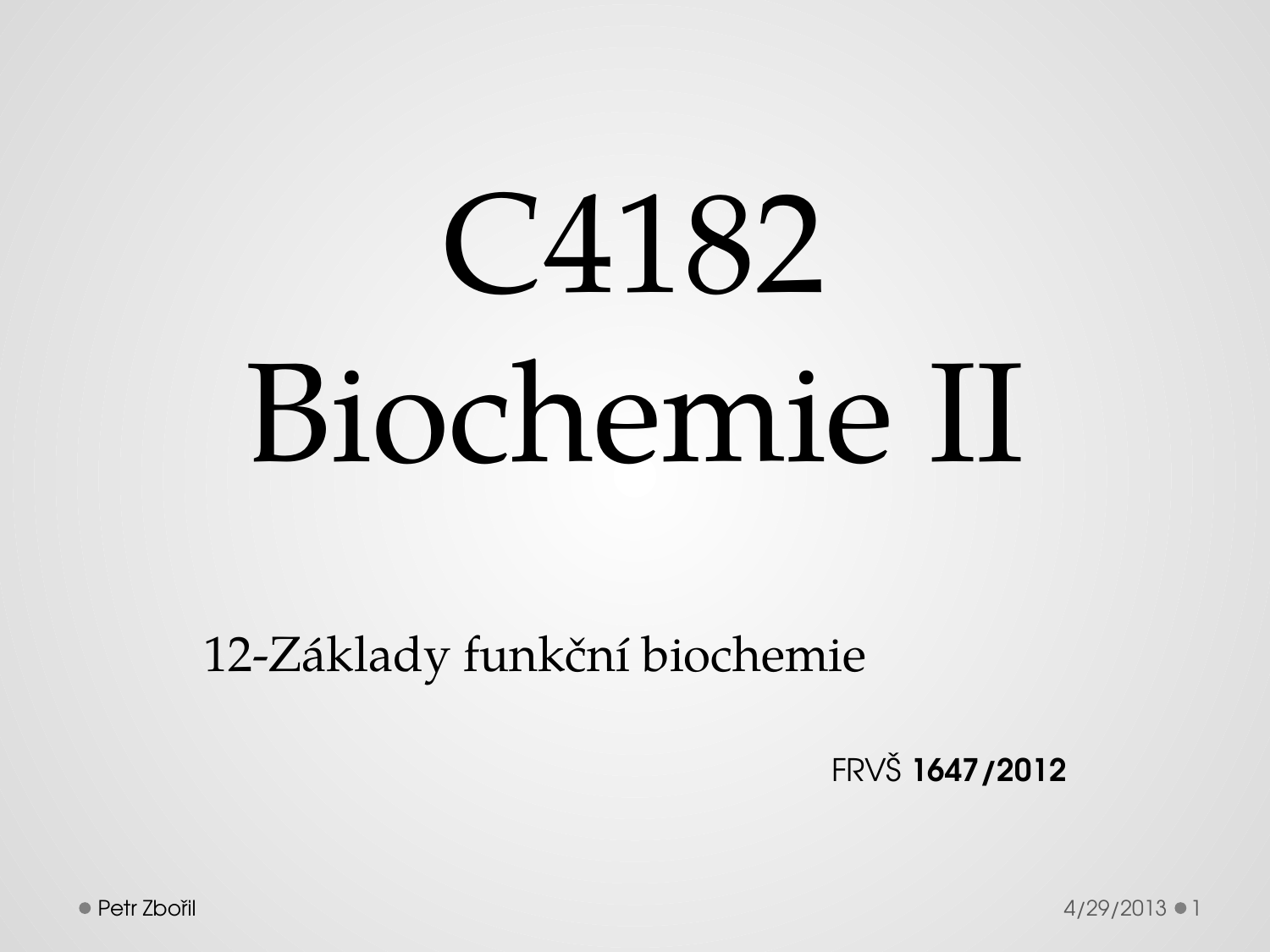

# C4182 Biochemie II
12-Základy funkční biochemie

FRVŠ 1647/2012

Petr Zbořil
4/29/2013
1